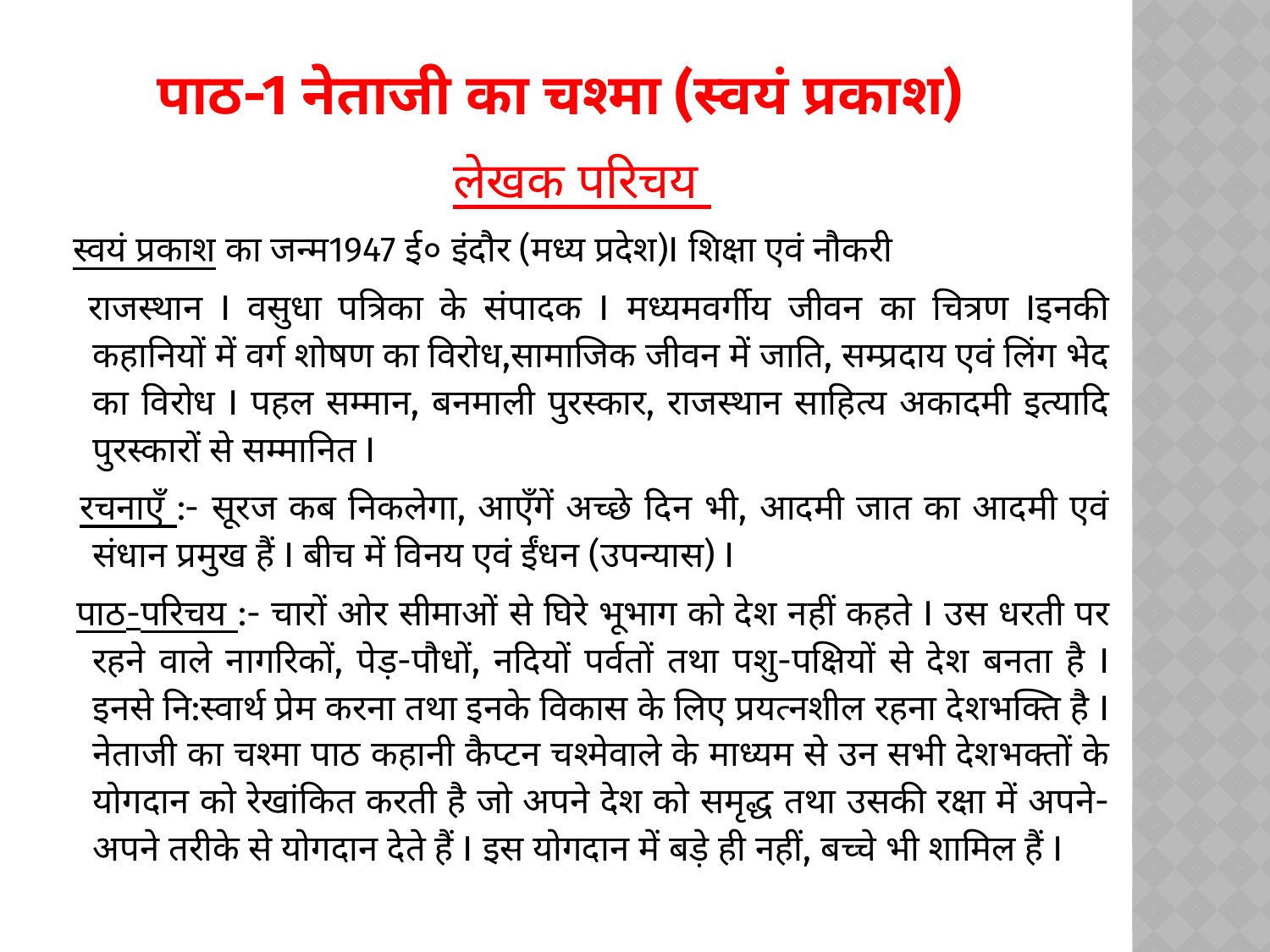

# पाठ-1 नेताजी का चश्मा (स्वयं प्रकाश)
लेखक परिचय
  स्वयं प्रकाश का जन्म1947 ई० इंदौर (मध्य प्रदेश)I शिक्षा एवं नौकरी
  राजस्थान I वसुधा पत्रिका के संपादक I मध्यमवर्गीय जीवन का चित्रण Iइनकी कहानियों में वर्ग शोषण का विरोध,सामाजिक जीवन में जाति, सम्प्रदाय एवं लिंग भेद का विरोध I पहल सम्मान, बनमाली पुरस्कार, राजस्थान साहित्य अकादमी इत्यादि पुरस्कारों से सम्मानित I
  रचनाएँ :- सूरज कब निकलेगा, आएँगें अच्छे दिन भी, आदमी जात का आदमी एवं संधान प्रमुख हैं I बीच में विनय एवं ईंधन (उपन्यास) I
  पाठ-परिचय :- चारों ओर सीमाओं से घिरे भूभाग को देश नहीं कहते I उस धरती पर रहने वाले नागरिकों, पेड़-पौधों, नदियों पर्वतों तथा पशु-पक्षियों से देश बनता है I इनसे नि:स्वार्थ प्रेम करना तथा इनके विकास के लिए प्रयत्नशील रहना देशभक्ति है I नेताजी का चश्मा पाठ कहानी कैप्टन चश्मेवाले के माध्यम से उन सभी देशभक्तों के योगदान को रेखांकित करती है जो अपने देश को समृद्ध तथा उसकी रक्षा में अपने-अपने तरीके से योगदान देते हैं I इस योगदान में बड़े ही नहीं, बच्चे भी शामिल हैं I